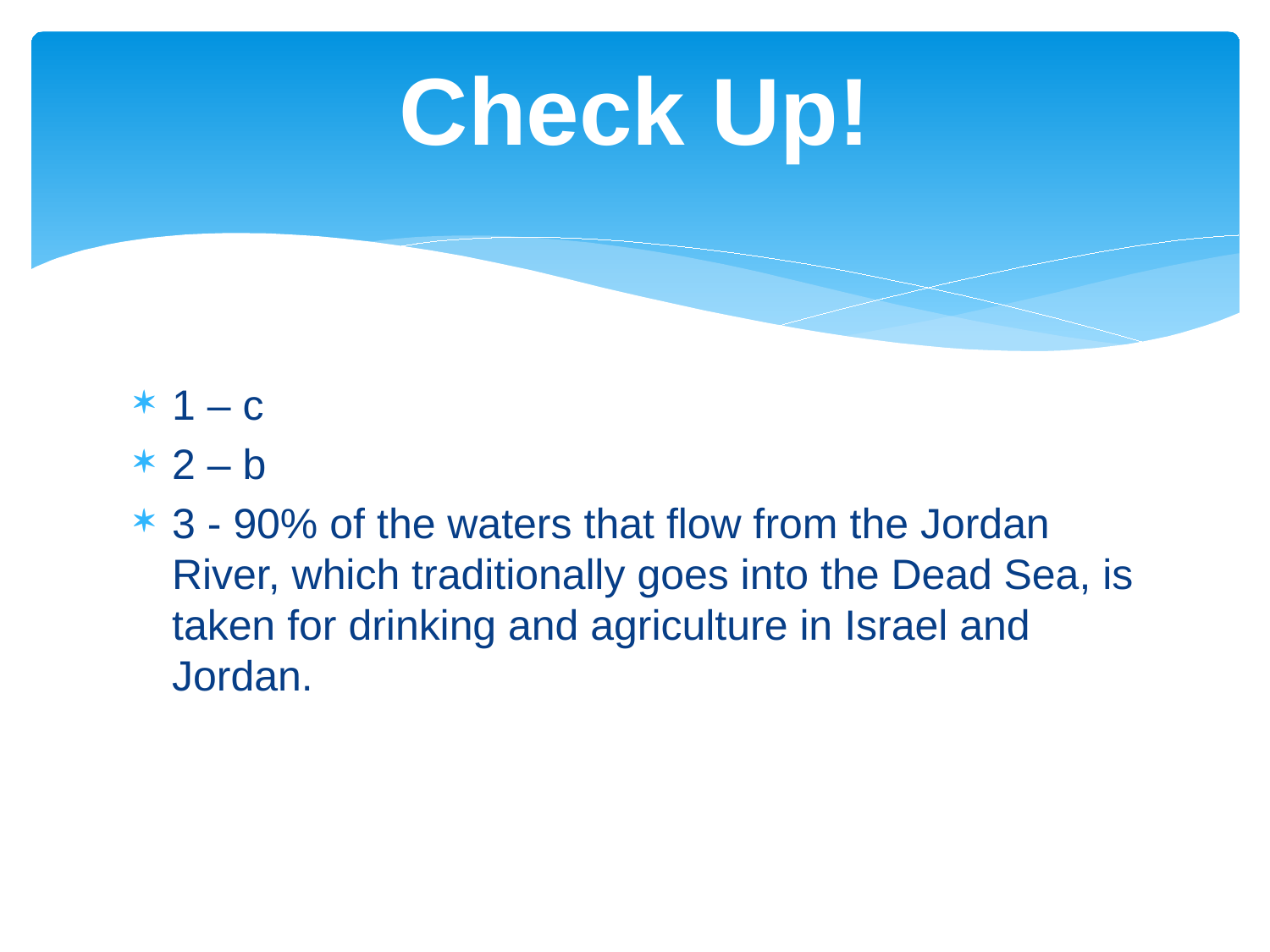

# Check Up!
1 – c
2 – b
3 - 90% of the waters that flow from the Jordan River, which traditionally goes into the Dead Sea, is taken for drinking and agriculture in Israel and Jordan.